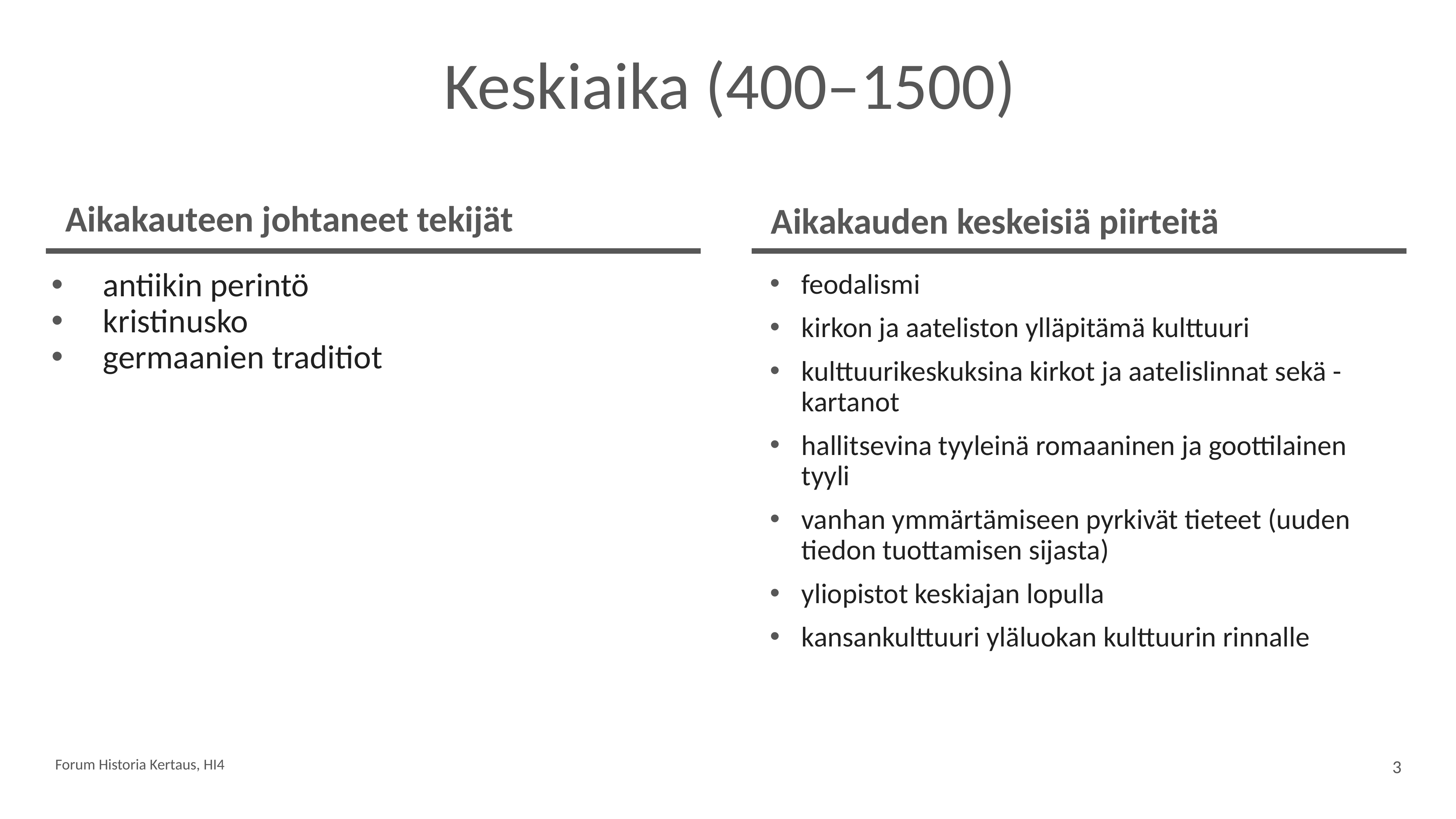

# Keskiaika (400–1500)
Aikakauteen johtaneet tekijät
Aikakauden keskeisiä piirteitä
antiikin perintö
kristinusko
germaanien traditiot
feodalismi
kirkon ja aateliston ylläpitämä kulttuuri
kulttuurikeskuksina kirkot ja aatelislinnat sekä -kartanot
hallitsevina tyyleinä romaaninen ja goottilainen tyyli
vanhan ymmärtämiseen pyrkivät tieteet (uuden tiedon tuottamisen sijasta)
yliopistot keskiajan lopulla
kansankulttuuri yläluokan kulttuurin rinnalle
Forum Historia Kertaus, HI4
3